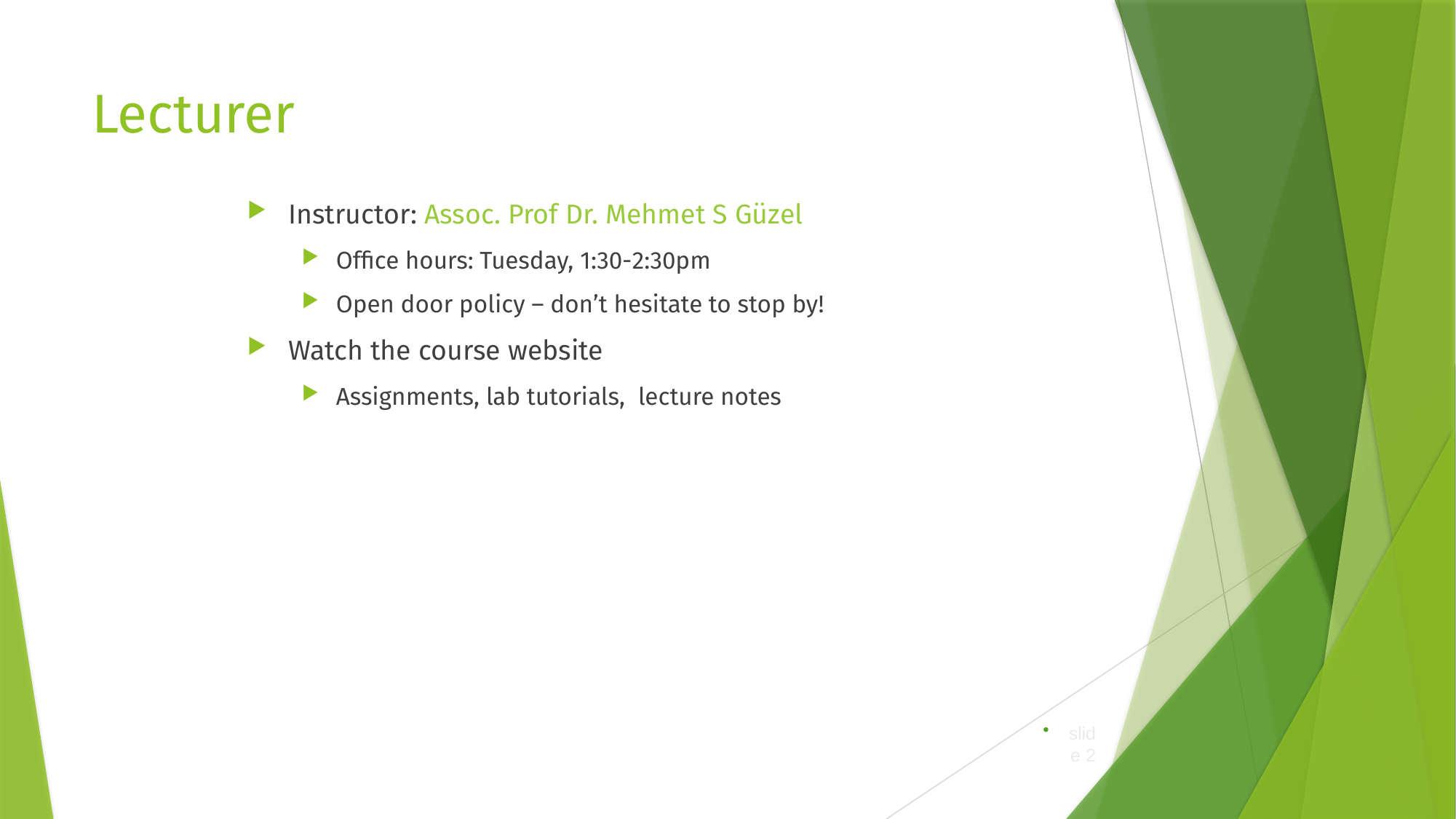

# Lecturer
Instructor: Assoc. Prof Dr. Mehmet S Güzel
Office hours: Tuesday, 1:30-2:30pm
Open door policy – don’t hesitate to stop by!
Watch the course website
Assignments, lab tutorials,  lecture notes
slide 2